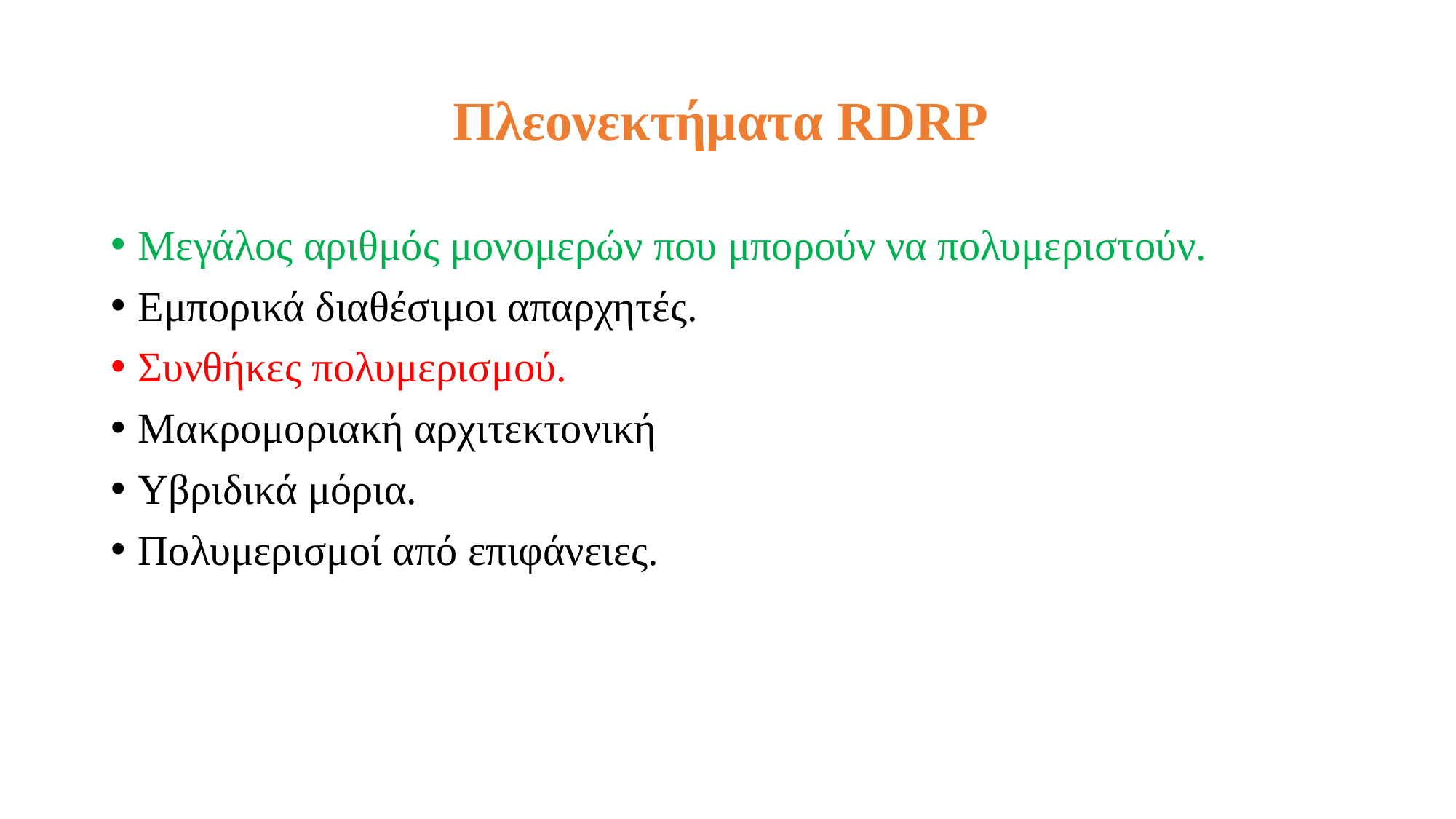

# Πλεονεκτήματα RDRP
Μεγάλος αριθμός μονομερών που μπορούν να πολυμεριστούν.
Εμπορικά διαθέσιμοι απαρχητές.
Συνθήκες πολυμερισμού.
Μακρομοριακή αρχιτεκτονική
Υβριδικά μόρια.
Πολυμερισμοί από επιφάνειες.